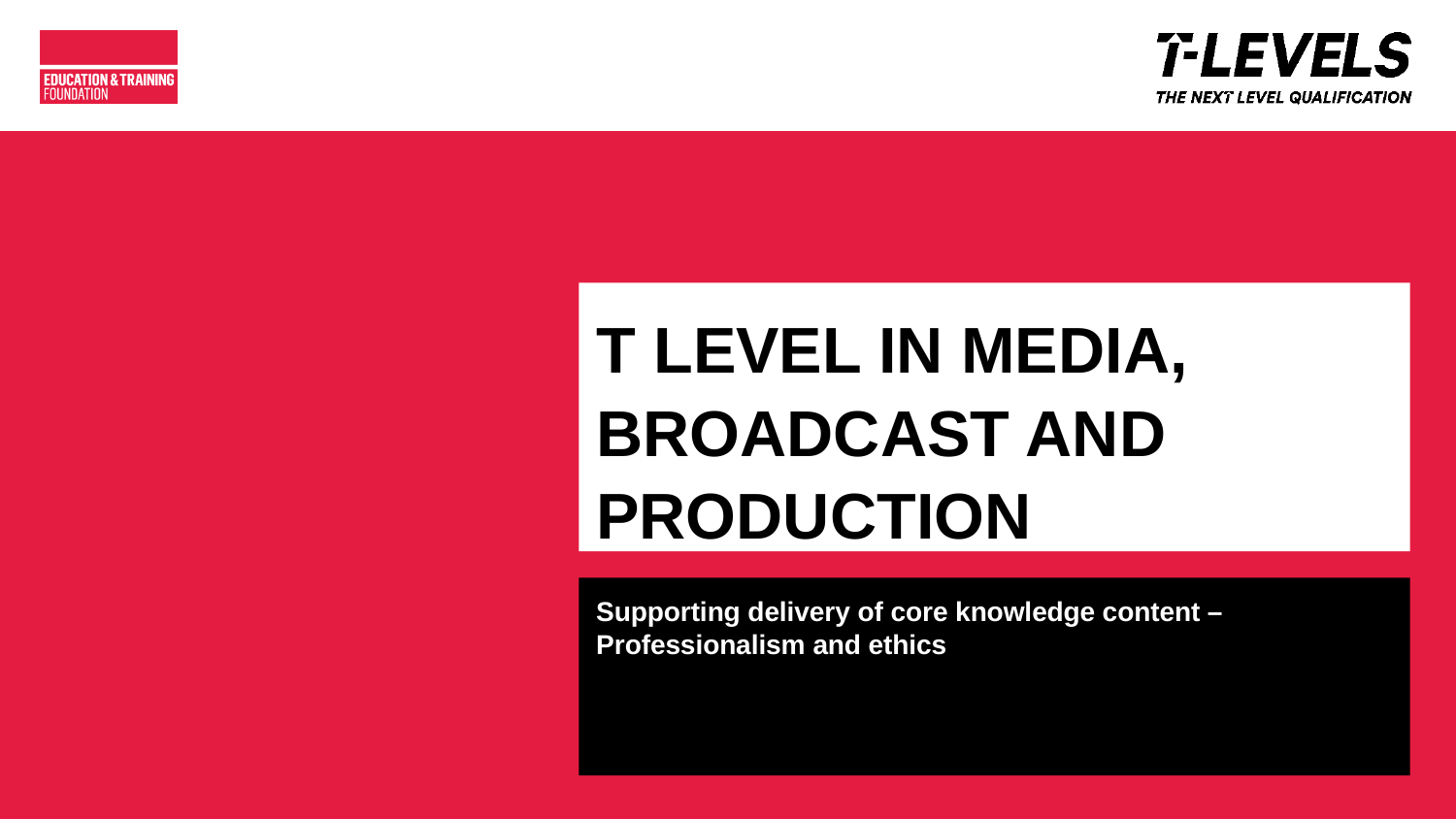

# T LEVEL IN MEDIA, BROADCAST AND PRODUCTION
Supporting delivery of core knowledge content – Professionalism and ethics